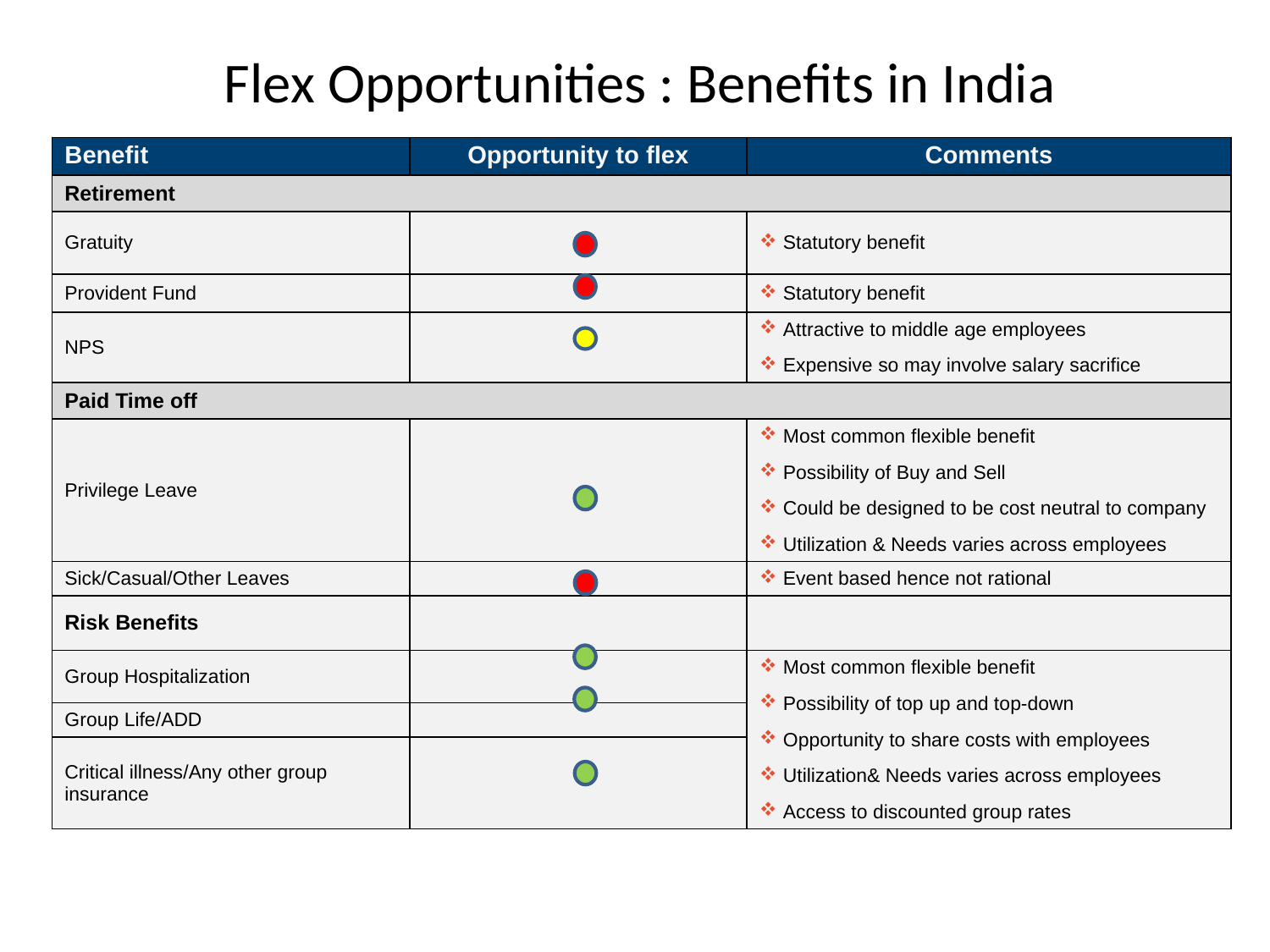

# Flex Opportunities : Benefits in India
| Benefit | Opportunity to flex | Comments |
| --- | --- | --- |
| Retirement |  |  |
| Gratuity |  | Statutory benefit |
| Provident Fund |  | Statutory benefit |
| NPS |  | Attractive to middle age employees Expensive so may involve salary sacrifice |
| Paid Time off |  |  |
| Privilege Leave |  | Most common flexible benefit Possibility of Buy and Sell Could be designed to be cost neutral to company Utilization & Needs varies across employees |
| Sick/Casual/Other Leaves |  | Event based hence not rational |
| Risk Benefits |  |  |
| Group Hospitalization |  | Most common flexible benefit Possibility of top up and top-down Opportunity to share costs with employees Utilization& Needs varies across employees Access to discounted group rates |
| Group Life/ADD |  |  |
| Critical illness/Any other group insurance |  |  |